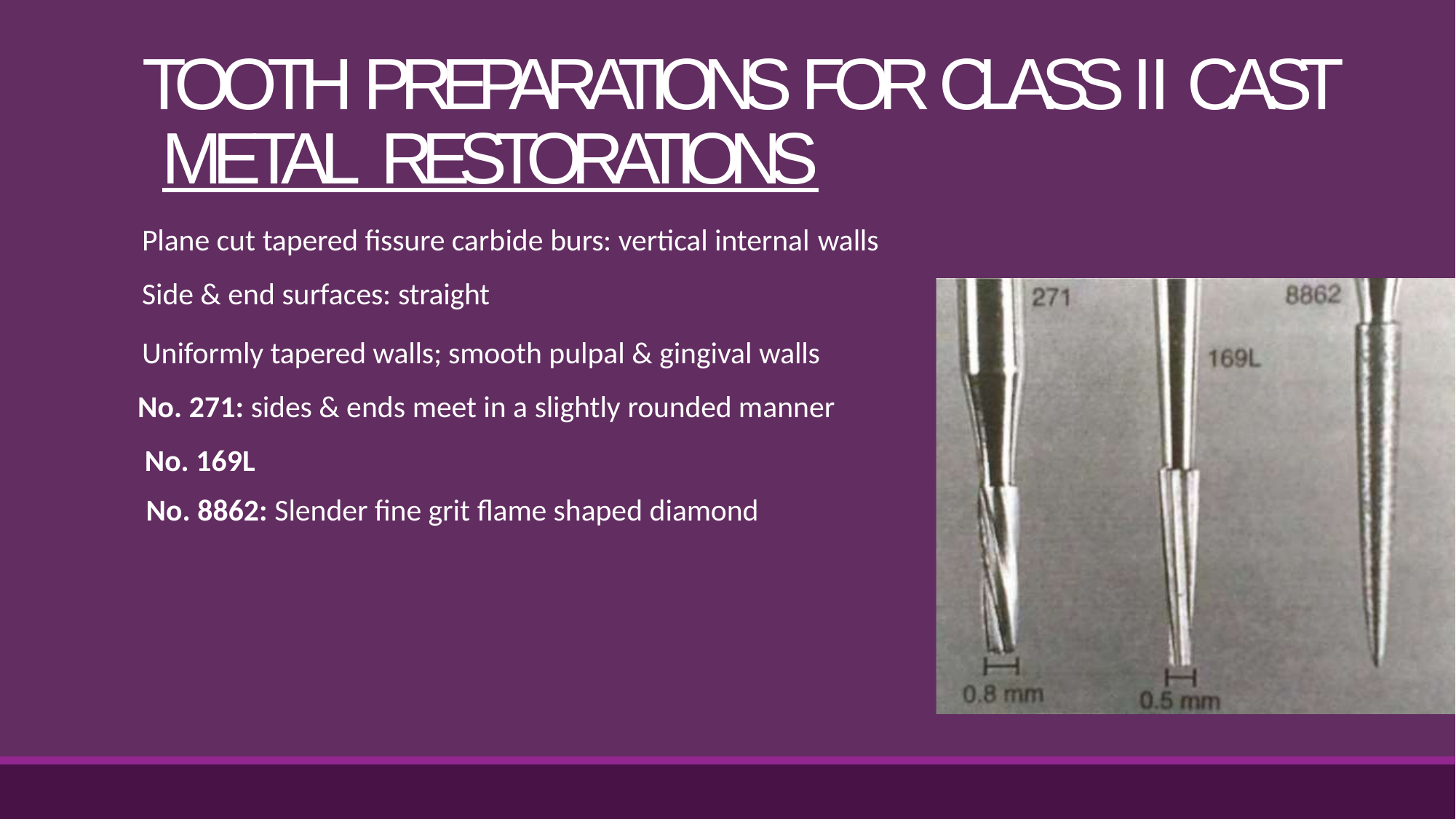

# TOOTH PREPARATIONS FOR CLASS II CAST  METAL RESTORATIONS
Plane cut tapered fissure carbide burs: vertical internal walls
Side & end surfaces: straight
Uniformly tapered walls; smooth pulpal & gingival walls  No. 271: sides & ends meet in a slightly rounded manner  No. 169L
No. 8862: Slender fine grit flame shaped diamond